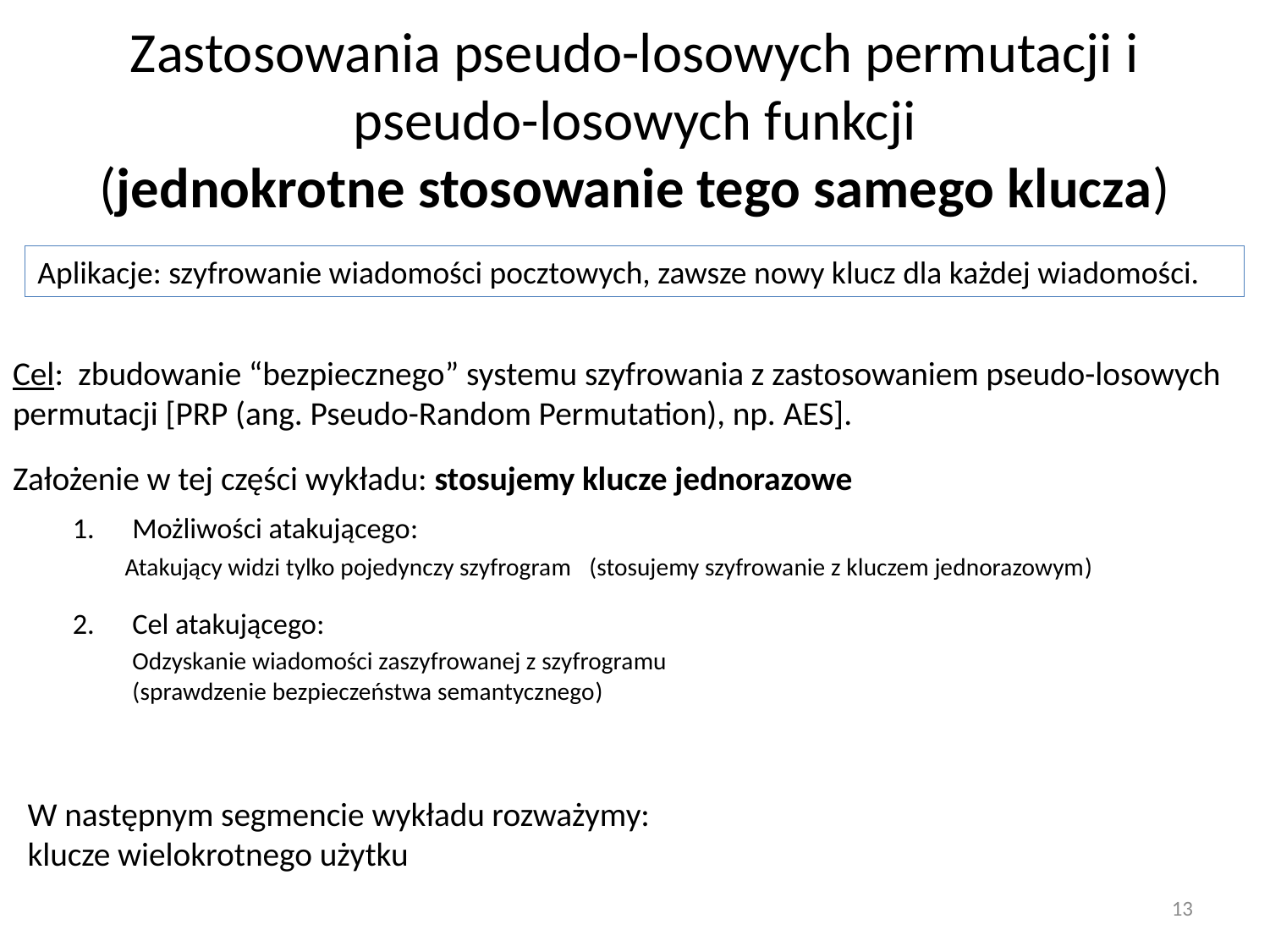

# Zastosowania pseudo-losowych permutacji i pseudo-losowych funkcji (jednokrotne stosowanie tego samego klucza)
Aplikacje: szyfrowanie wiadomości pocztowych, zawsze nowy klucz dla każdej wiadomości.
Cel:  zbudowanie “bezpiecznego” systemu szyfrowania z zastosowaniem pseudo-losowych permutacji [PRP (ang. Pseudo-Random Permutation), np. AES].
Założenie w tej części wykładu: stosujemy klucze jednorazowe
Możliwości atakującego:
	Atakujący widzi tylko pojedynczy szyfrogram   (stosujemy szyfrowanie z kluczem jednorazowym)
Cel atakującego:
Odzyskanie wiadomości zaszyfrowanej z szyfrogramu
(sprawdzenie bezpieczeństwa semantycznego)

W następnym segmencie wykładu rozważymy:
					klucze wielokrotnego użytku
13